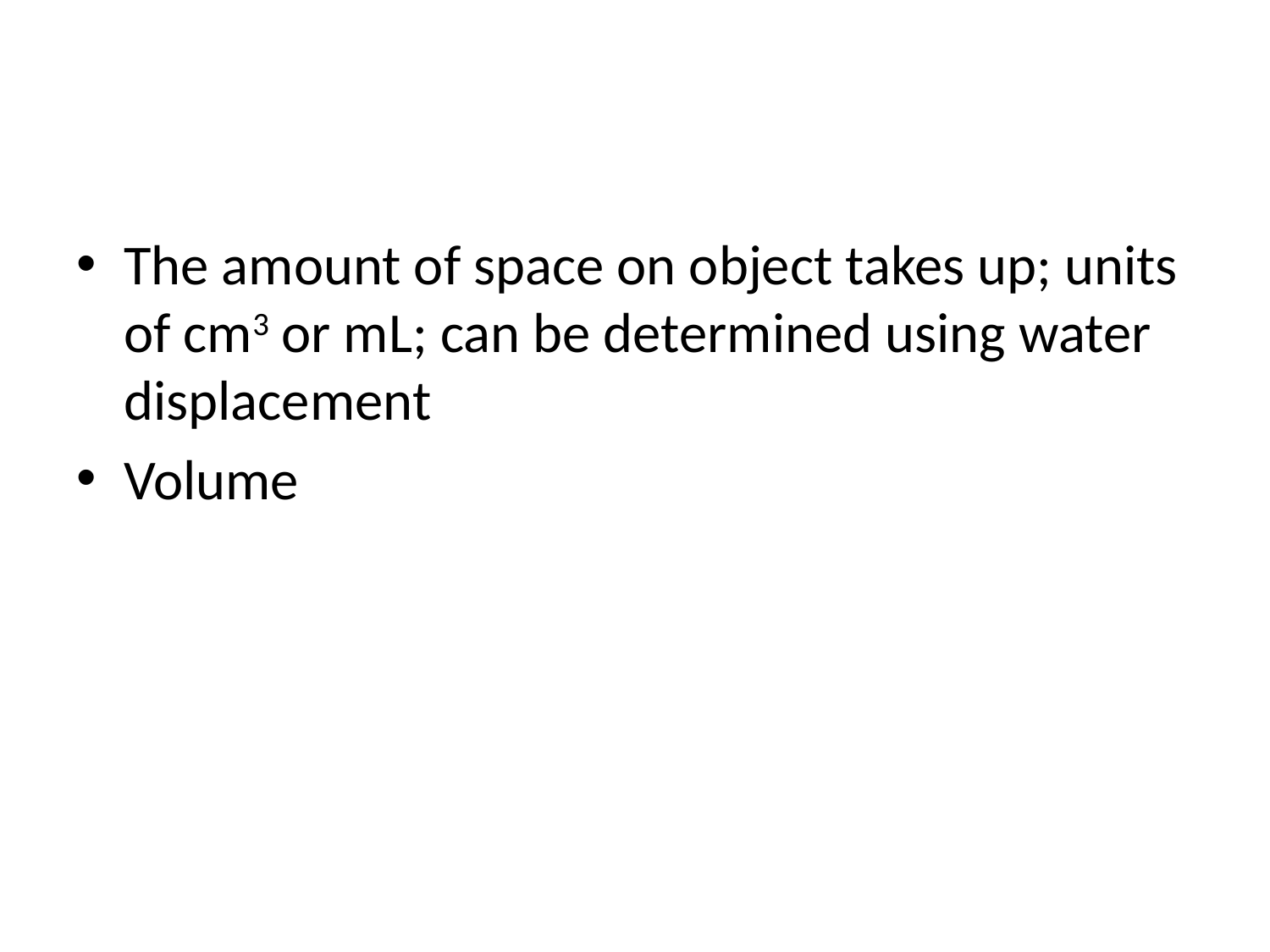

#
The amount of space on object takes up; units of cm3 or mL; can be determined using water displacement
Volume